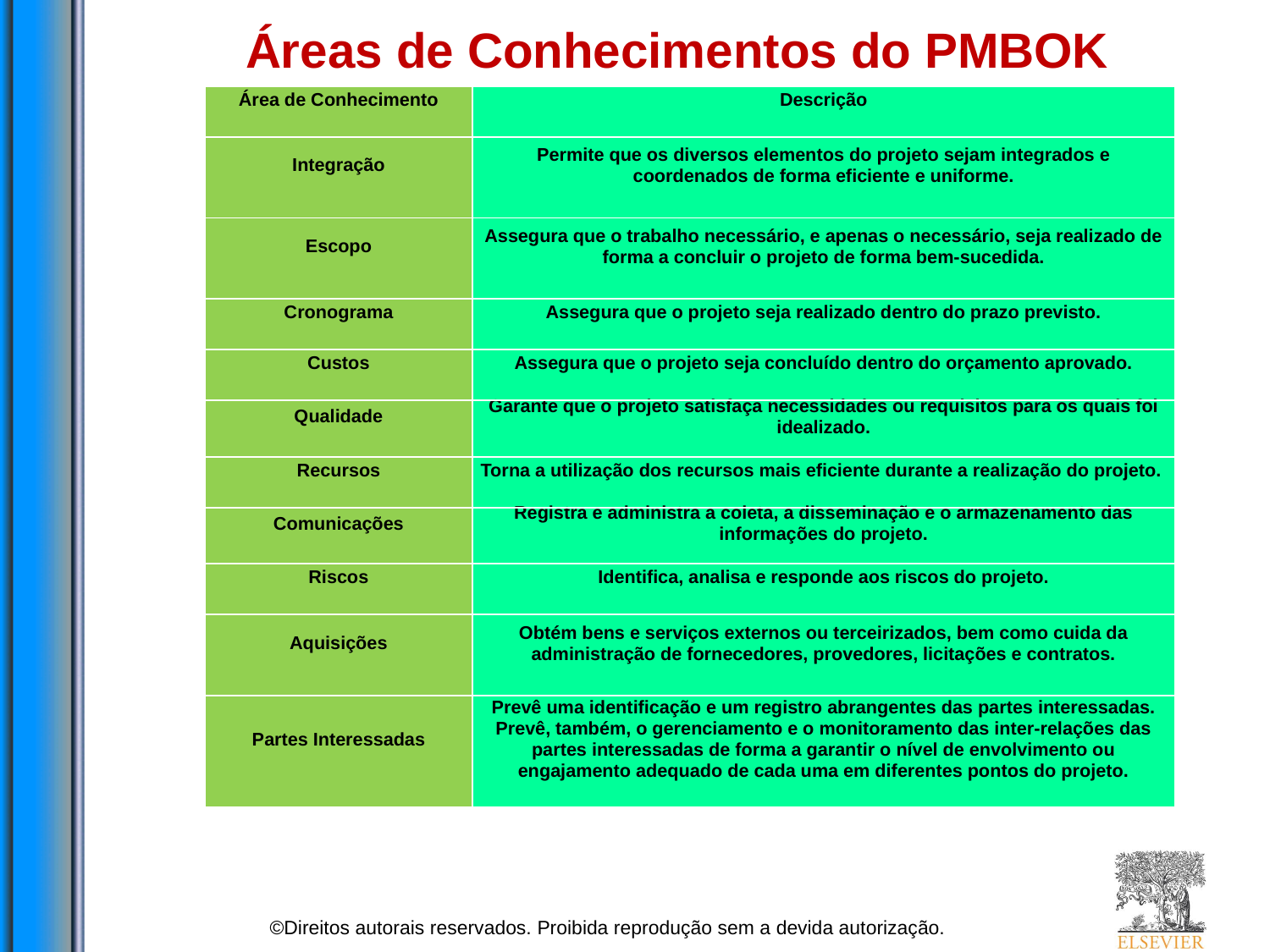

# Áreas de Conhecimentos do PMBOK
| Área de Conhecimento | Descrição |
| --- | --- |
| Integração | Permite que os diversos elementos do projeto sejam integrados e coordenados de forma eficiente e uniforme. |
| Escopo | Assegura que o trabalho necessário, e apenas o necessário, seja realizado de forma a concluir o projeto de forma bem-sucedida. |
| Cronograma | Assegura que o projeto seja realizado dentro do prazo previsto. |
| Custos | Assegura que o projeto seja concluído dentro do orçamento aprovado. |
| Qualidade | Garante que o projeto satisfaça necessidades ou requisitos para os quais foi idealizado. |
| Recursos | Torna a utilização dos recursos mais eficiente durante a realização do projeto. |
| Comunicações | Registra e administra a coleta, a disseminação e o armazenamento das informações do projeto. |
| Riscos | Identifica, analisa e responde aos riscos do projeto. |
| Aquisições | Obtém bens e serviços externos ou terceirizados, bem como cuida da administração de fornecedores, provedores, licitações e contratos. |
| Partes Interessadas | Prevê uma identificação e um registro abrangentes das partes interessadas. Prevê, também, o gerenciamento e o monitoramento das inter-relações das partes interessadas de forma a garantir o nível de envolvimento ou engajamento adequado de cada uma em diferentes pontos do projeto. |

©Direitos autorais reservados. Proibida reprodução sem a devida autorização.